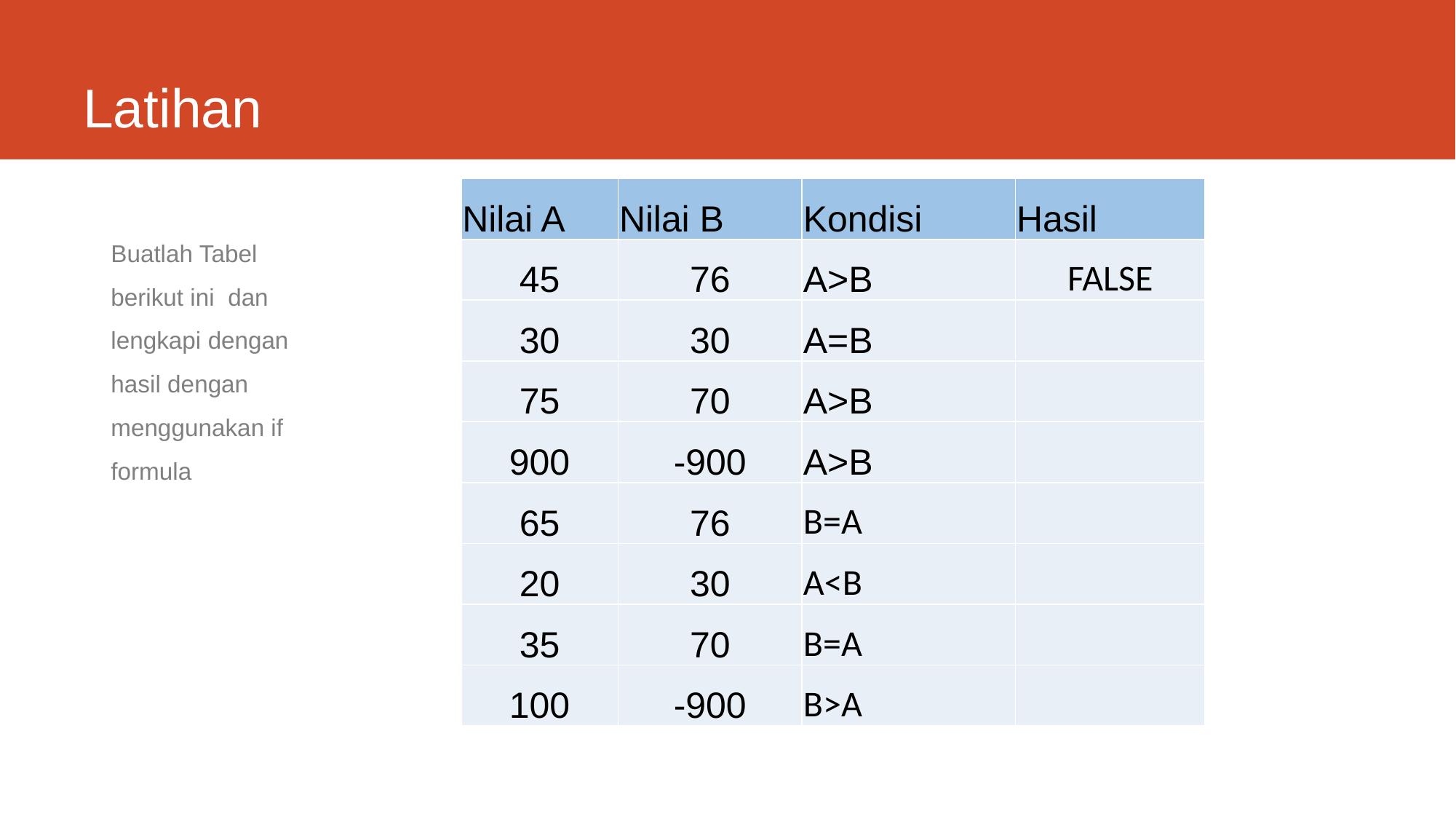

# Latihan
| Nilai A | Nilai B | Kondisi | Hasil |
| --- | --- | --- | --- |
| 45 | 76 | A>B | FALSE |
| 30 | 30 | A=B |  |
| 75 | 70 | A>B |  |
| 900 | -900 | A>B |  |
| 65 | 76 | B=A |  |
| 20 | 30 | A<B |  |
| 35 | 70 | B=A |  |
| 100 | -900 | B>A |  |
Buatlah Tabel berikut ini  dan lengkapi dengan hasil dengan menggunakan if formula